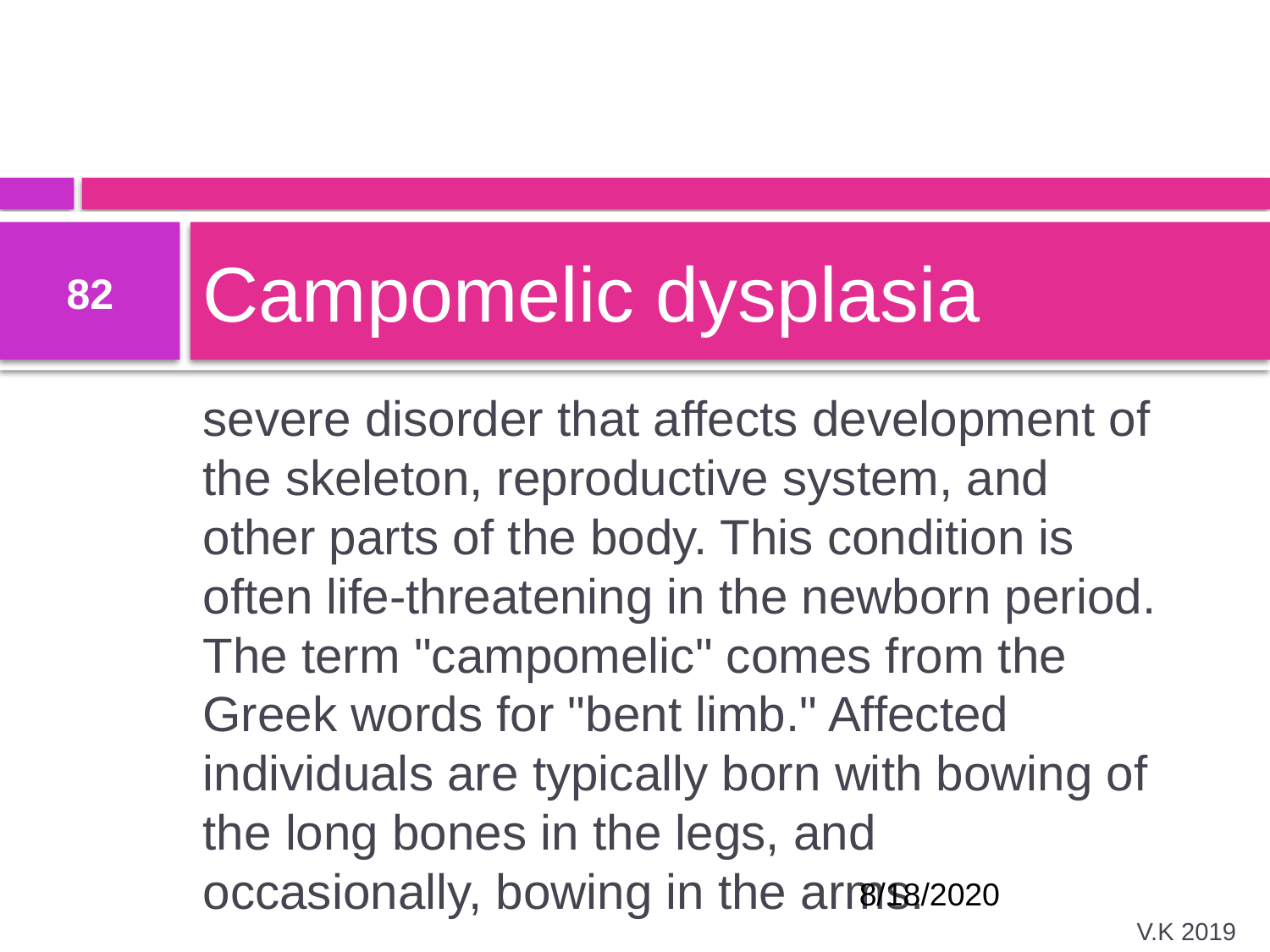

# Campomelic dysplasia
82
severe disorder that affects development of the skeleton, reproductive system, and other parts of the body. This condition is often life-threatening in the newborn period. The term "campomelic" comes from the Greek words for "bent limb." Affected individuals are typically born with bowing of the long bones in the legs, and occasionally, bowing in the arms.
8/18/2020
V.K 2019